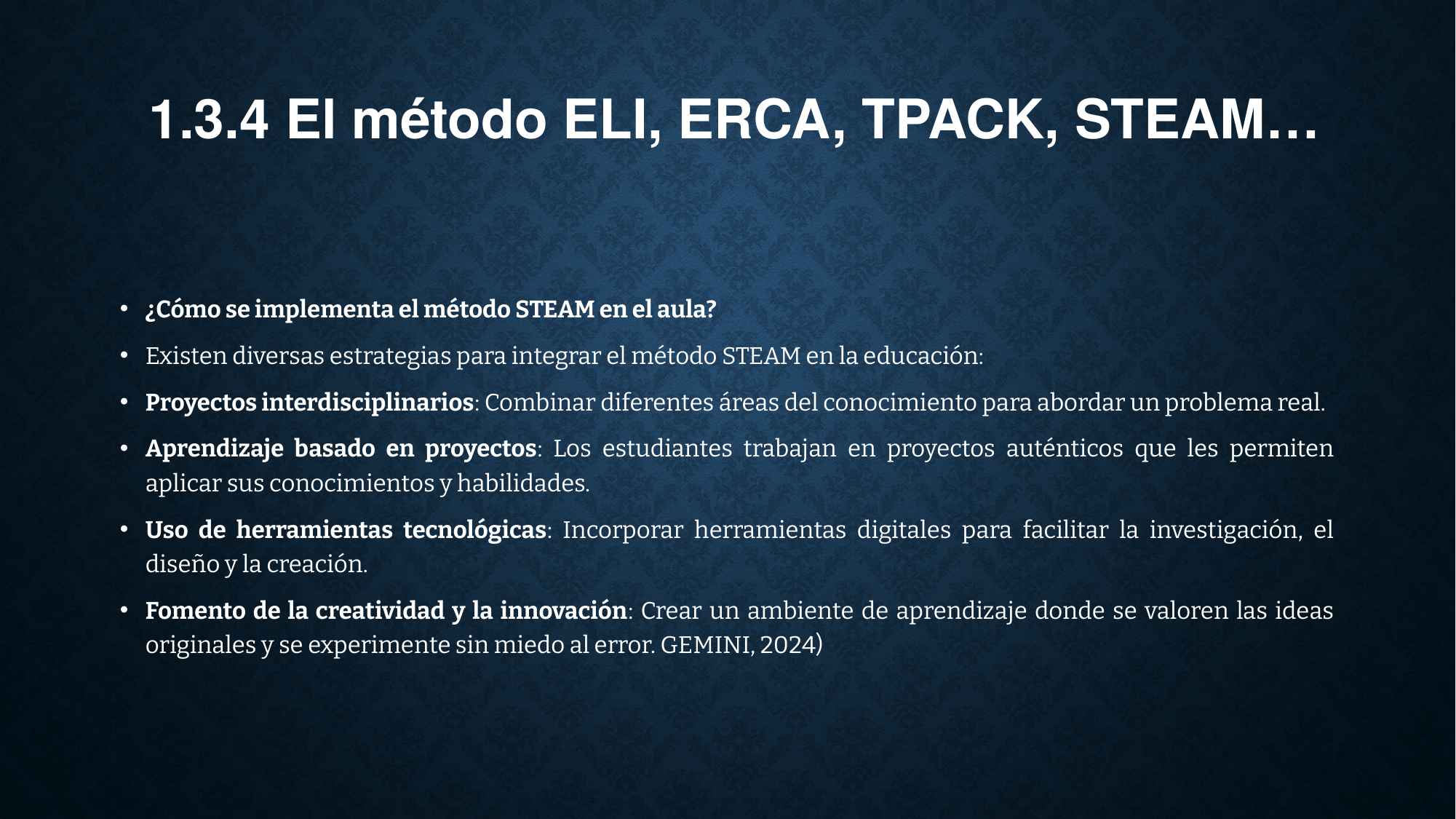

# 1.3.4 El método ELI, ERCA, TPACK, STEAM…
¿Cómo se implementa el método STEAM en el aula?
Existen diversas estrategias para integrar el método STEAM en la educación:
Proyectos interdisciplinarios: Combinar diferentes áreas del conocimiento para abordar un problema real.
Aprendizaje basado en proyectos: Los estudiantes trabajan en proyectos auténticos que les permiten aplicar sus conocimientos y habilidades.
Uso de herramientas tecnológicas: Incorporar herramientas digitales para facilitar la investigación, el diseño y la creación.
Fomento de la creatividad y la innovación: Crear un ambiente de aprendizaje donde se valoren las ideas originales y se experimente sin miedo al error. GEMINI, 2024)